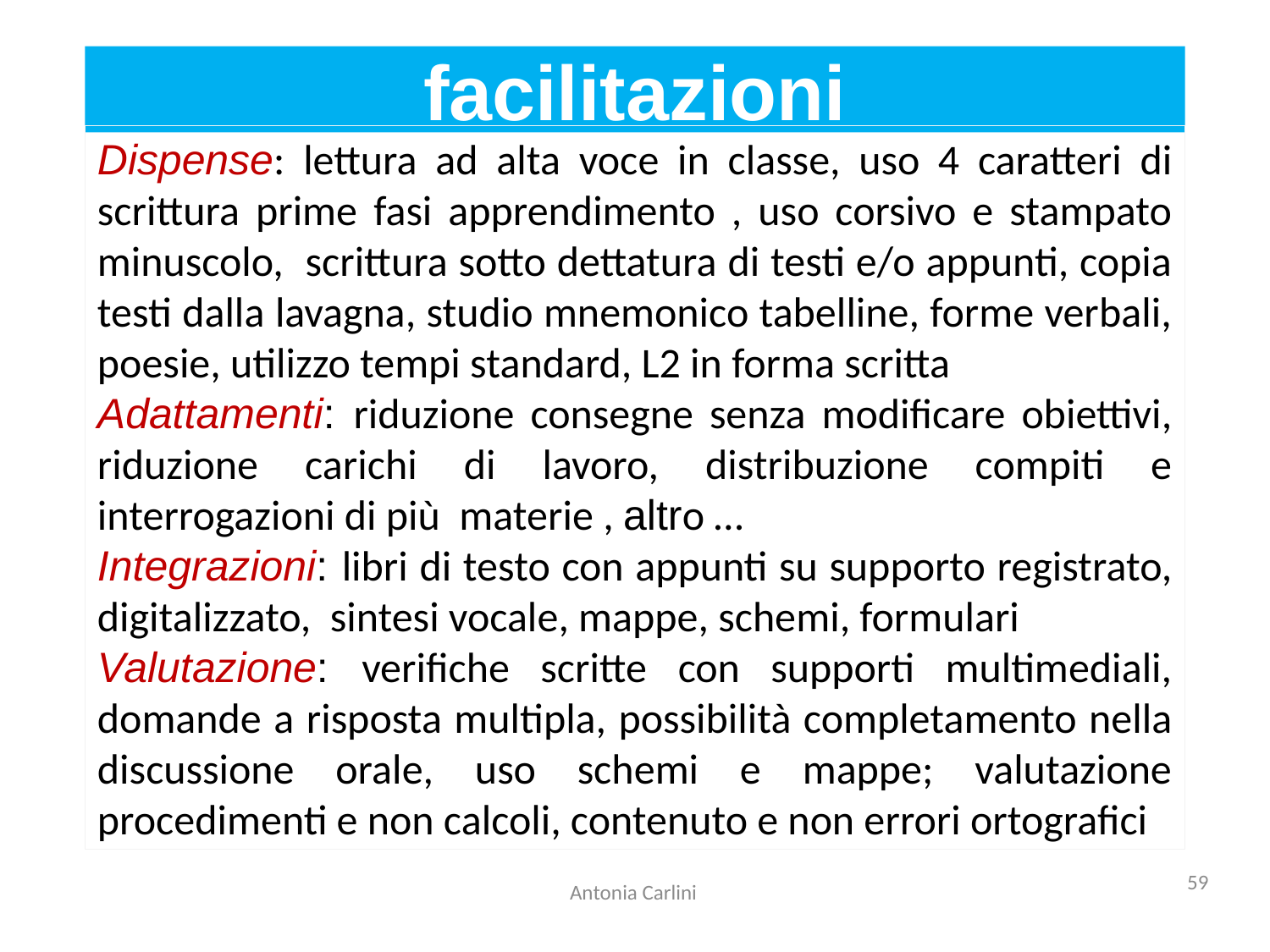

# facilitazioni
Dispense: lettura ad alta voce in classe, uso 4 caratteri di scrittura prime fasi apprendimento , uso corsivo e stampato minuscolo,  scrittura sotto dettatura di testi e/o appunti, copia testi dalla lavagna, studio mnemonico tabelline, forme verbali, poesie, utilizzo tempi standard, L2 in forma scritta
Adattamenti: riduzione consegne senza modificare obiettivi, riduzione carichi di lavoro, distribuzione compiti e interrogazioni di più  materie , altro …
Integrazioni: libri di testo con appunti su supporto registrato, digitalizzato,  sintesi vocale, mappe, schemi, formulari
Valutazione: verifiche scritte con supporti multimediali, domande a risposta multipla, possibilità completamento nella discussione orale, uso schemi e mappe; valutazione procedimenti e non calcoli, contenuto e non errori ortografici
59
Antonia Carlini